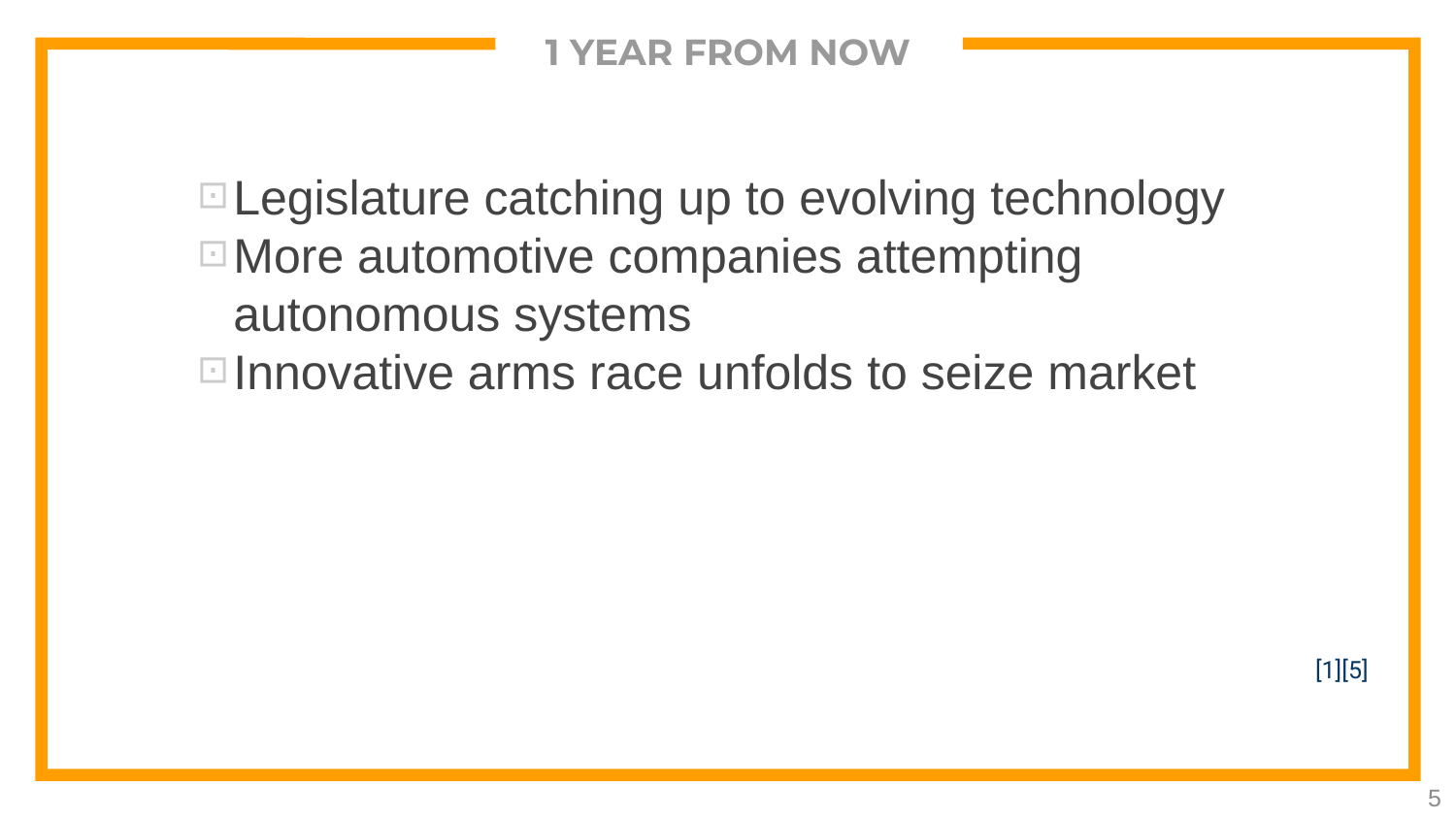

# 1 YEAR FROM NOW
Legislature catching up to evolving technology
More automotive companies attempting autonomous systems
Innovative arms race unfolds to seize market
[1][5]
5